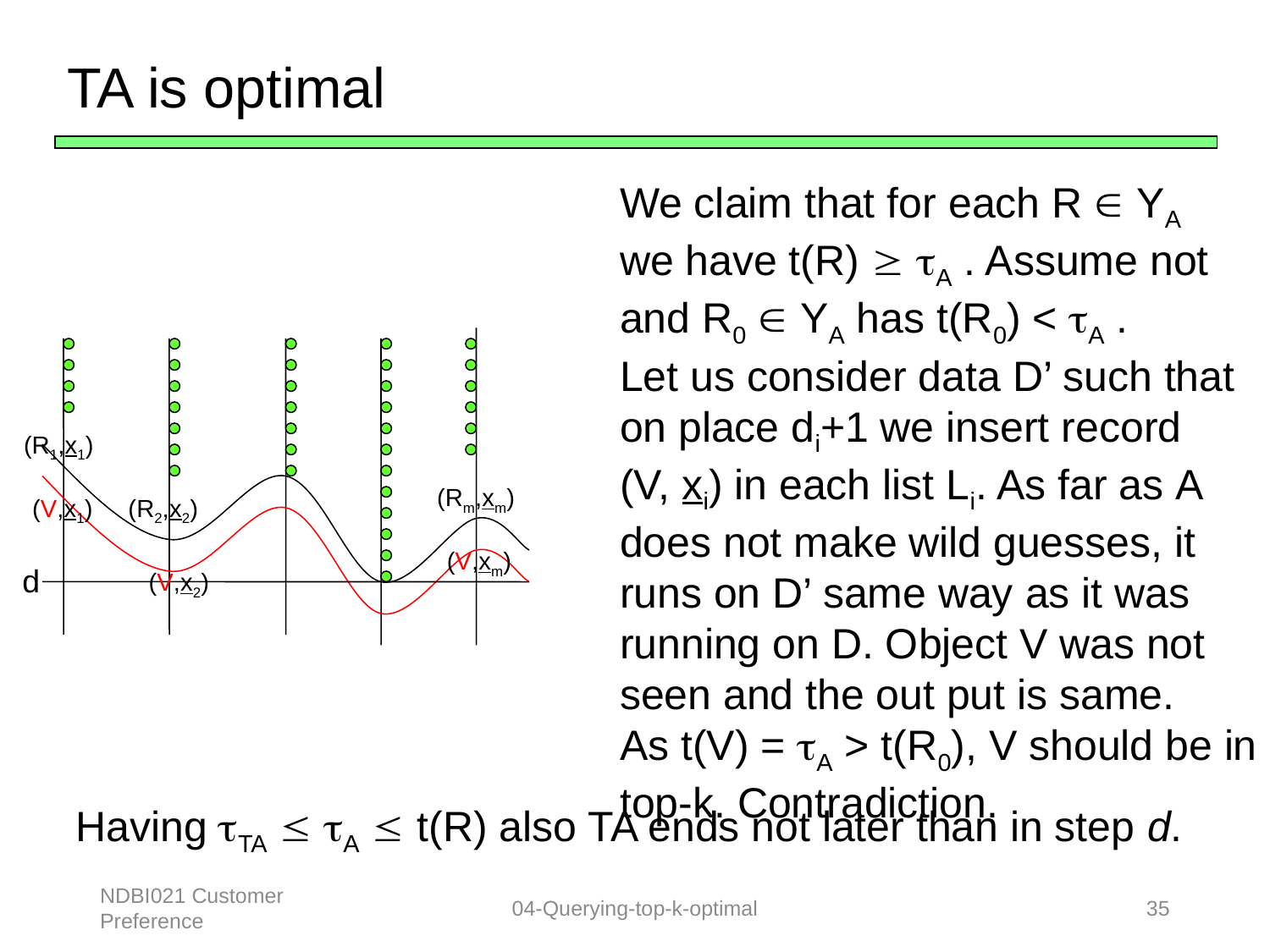

TA is optimal

We claim that for each R ∈ YA
we have t(R) ≥ τA . Assume not
and R0 ∈ YA has t(R0) < τA .
Let us consider data D’ such that
on place di+1 we insert record
(V, xi) in each list Li. As far as A
does not make wild guesses, it
runs on D’ same way as it was
running on D. Object V was not
seen and the out put is same.
As t(V) = τA > t(R0), V should be in
top-k. Contradiction.

(R1,x1)

(Rm,xm)
(V,x1)
(R2,x2)

(V,xm)

d
(V,x2)

Having τTA ≤ τA ≤ t(R) also TA ends not later than in step d.
NDBI021 Customer Preference
04-Querying-top-k-optimal
35